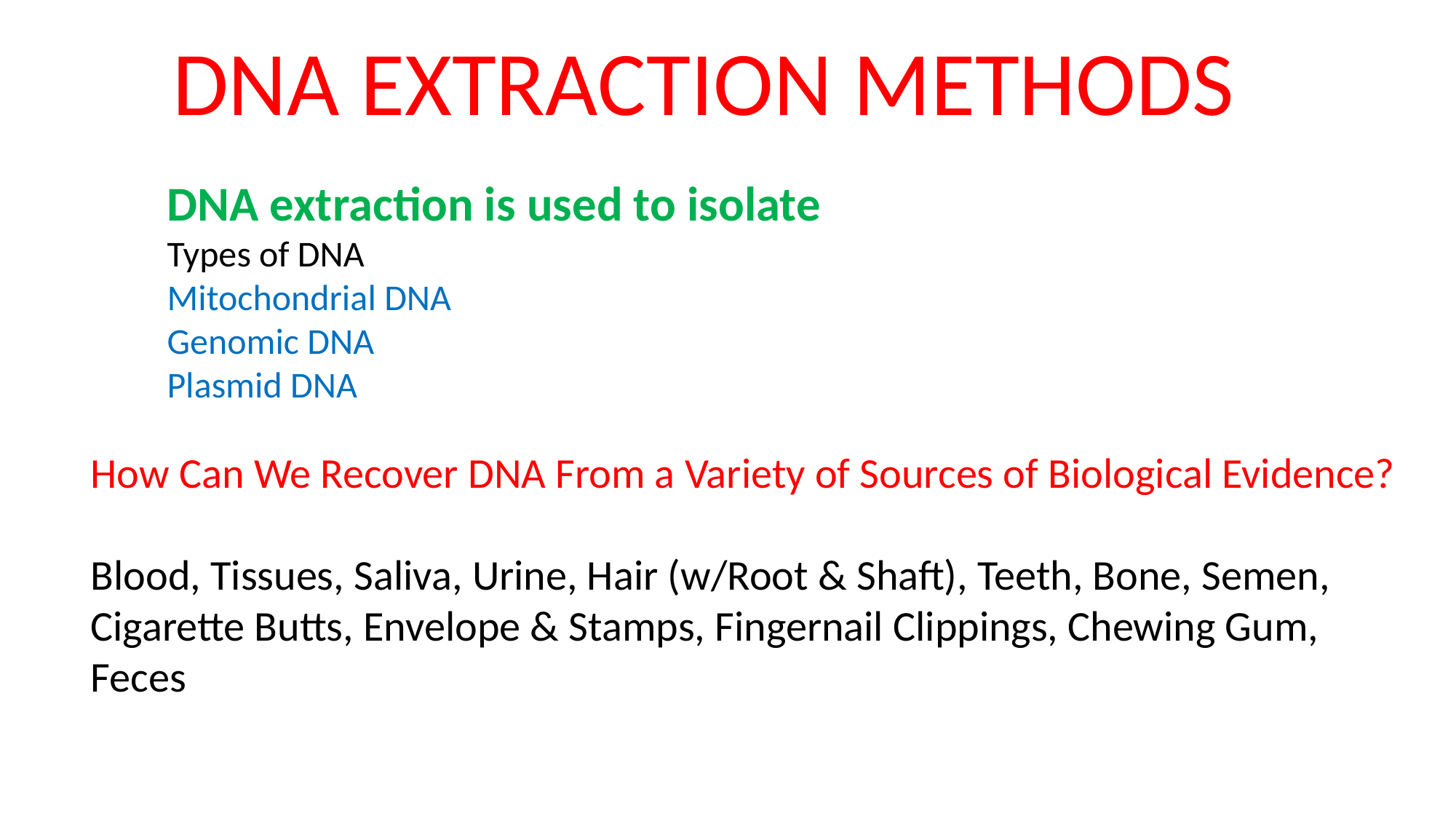

DNA EXTRACTION METHODS
DNA extraction is used to isolate
Types of DNA
Mitochondrial DNA
Genomic DNA
Plasmid DNA
How Can We Recover DNA From a Variety of Sources of Biological Evidence?

Blood, Tissues, Saliva, Urine, Hair (w/Root & Shaft), Teeth, Bone, Semen, Cigarette Butts, Envelope & Stamps, Fingernail Clippings, Chewing Gum, Feces